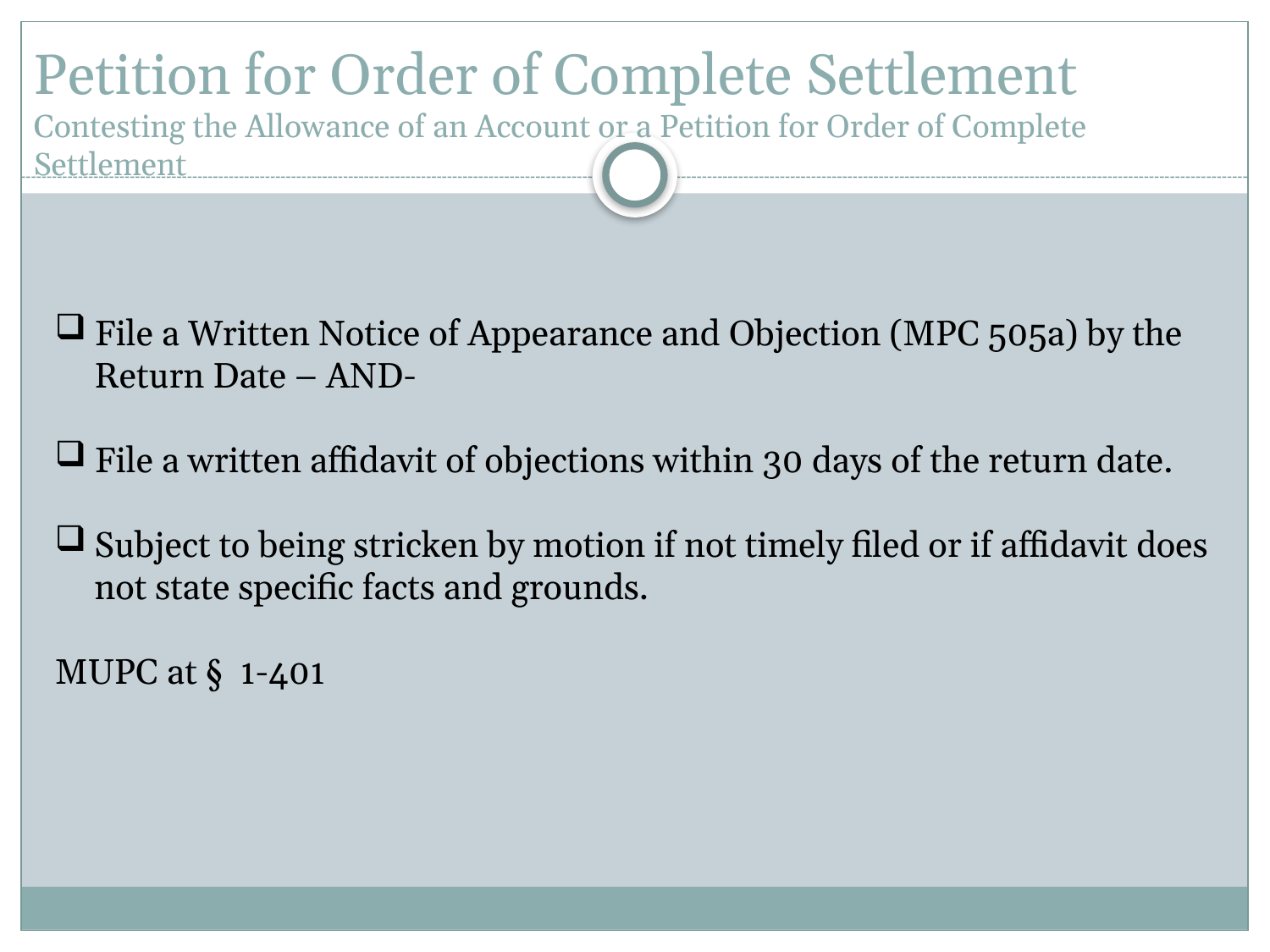

Petition for Order of Complete Settlement
Contesting the Allowance of an Account or a Petition for Order of Complete Settlement

File a Written Notice of Appearance and Objection (MPC 505a) by the Return Date – AND-

File a written affidavit of objections within 30 days of the return date.

Subject to being stricken by motion if not timely filed or if affidavit does not state specific facts and grounds.

MUPC at §  1-401